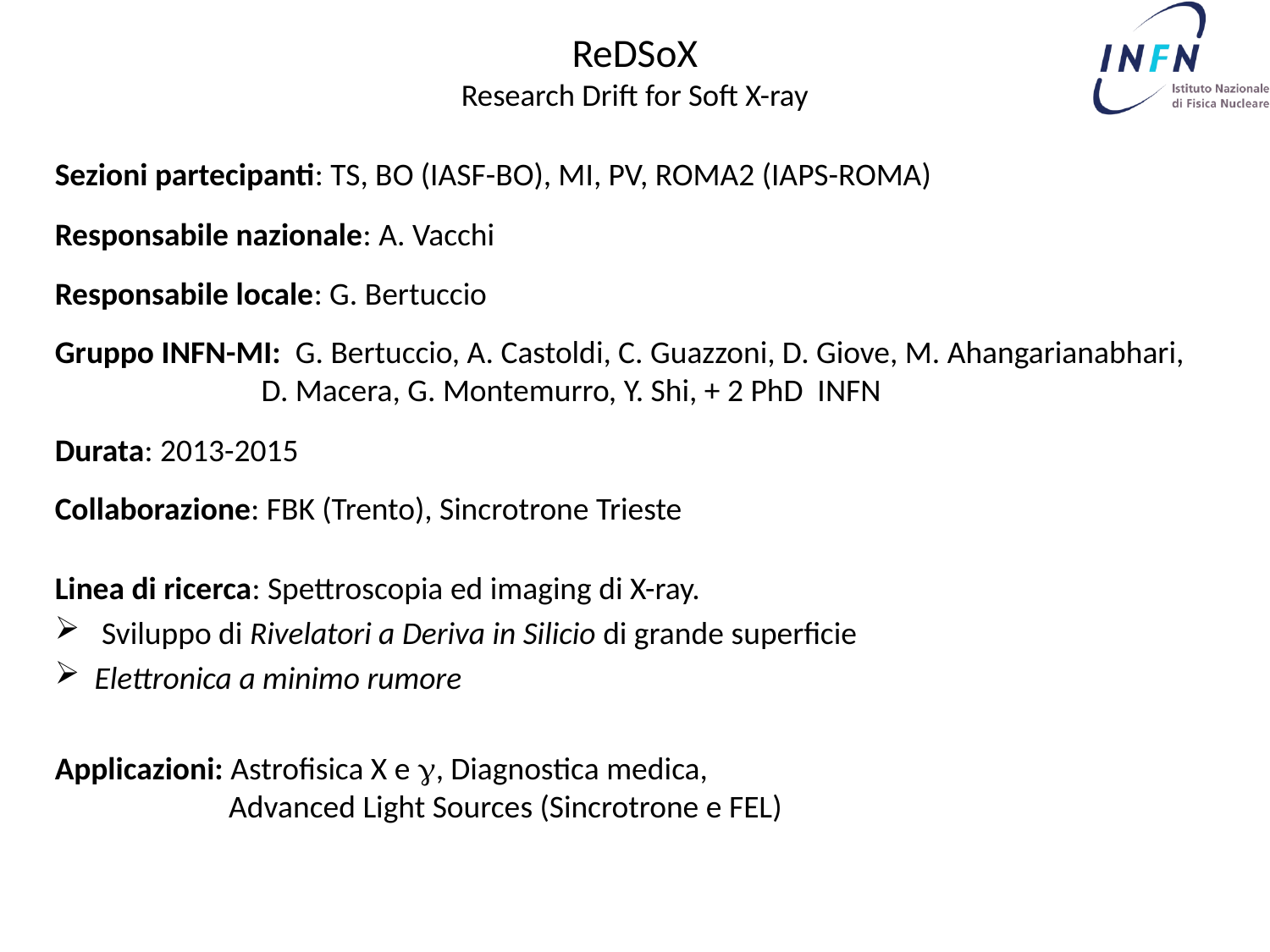

# ReDSoX Research Drift for Soft X-ray
Sezioni partecipanti: TS, BO (IASF-BO), MI, PV, ROMA2 (IAPS-ROMA)
Responsabile nazionale: A. Vacchi
Responsabile locale: G. Bertuccio
Gruppo INFN-MI:  G. Bertuccio, A. Castoldi, C. Guazzoni, D. Giove, M. Ahangarianabhari, D. Macera, G. Montemurro, Y. Shi, + 2 PhD  INFN
Durata: 2013-2015
Collaborazione: FBK (Trento), Sincrotrone Trieste

Linea di ricerca: Spettroscopia ed imaging di X-ray.
 Sviluppo di Rivelatori a Deriva in Silicio di grande superficie
Elettronica a minimo rumore

Applicazioni: Astrofisica X e γ, Diagnostica medica,
Advanced Light Sources (Sincrotrone e FEL)